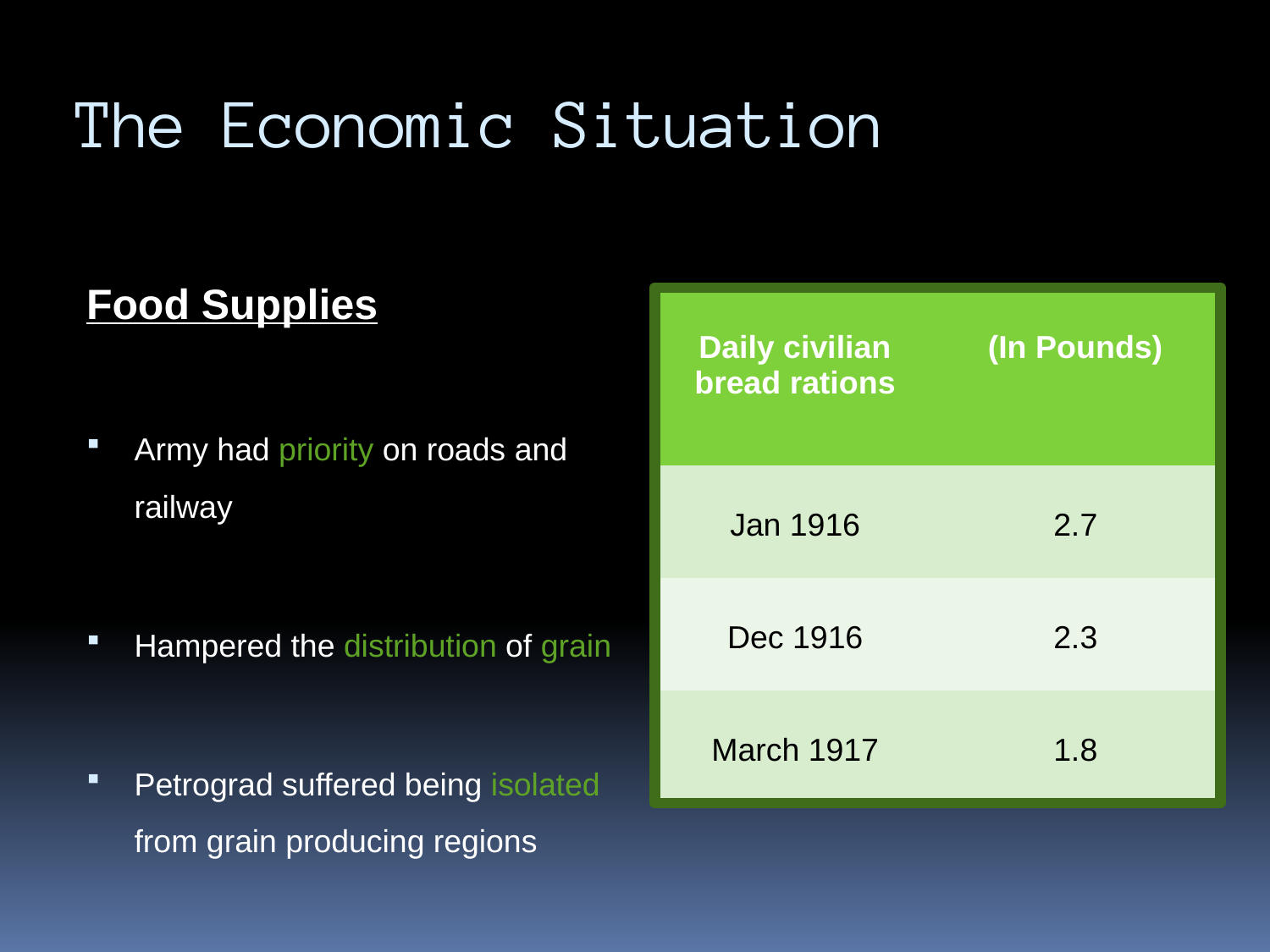

# The Economic Situation
Food Supplies

Army had priority on roads and railway

Hampered the distribution of grain

Petrograd suffered being isolated from grain producing regions
| Daily civilian bread rations | (In Pounds) |
| --- | --- |
| Jan 1916 | 2.7 |
| Dec 1916 | 2.3 |
| March 1917 | 1.8 |